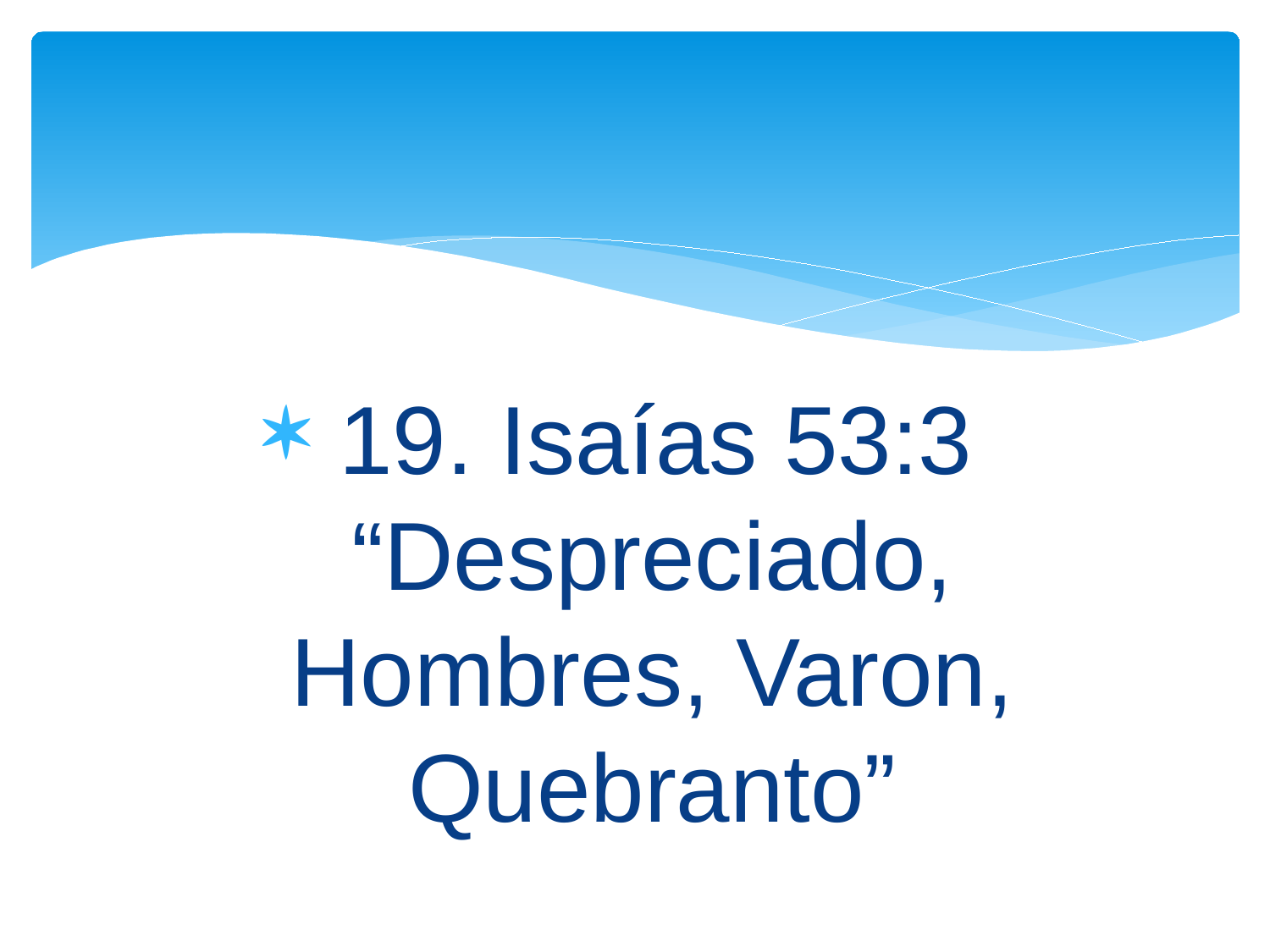

19. Isaías 53:3 “Despreciado, Hombres, Varon, Quebranto”